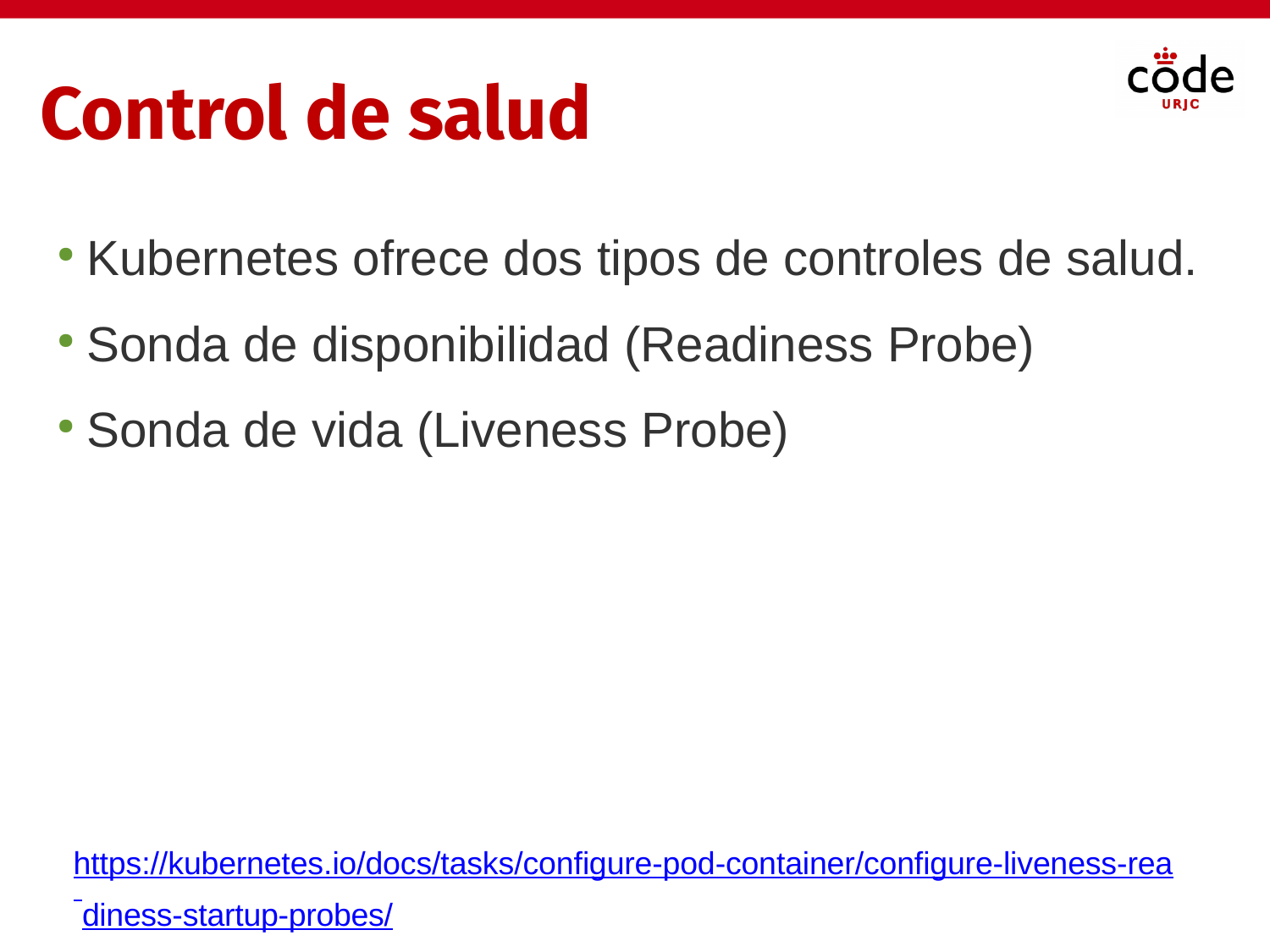

# Control de salud
Kubernetes ofrece dos tipos de controles de salud.
Sonda de disponibilidad (Readiness Probe)
Sonda de vida (Liveness Probe)
https://kubernetes.io/docs/tasks/configure-pod-container/configure-liveness-rea  diness-startup-probes/